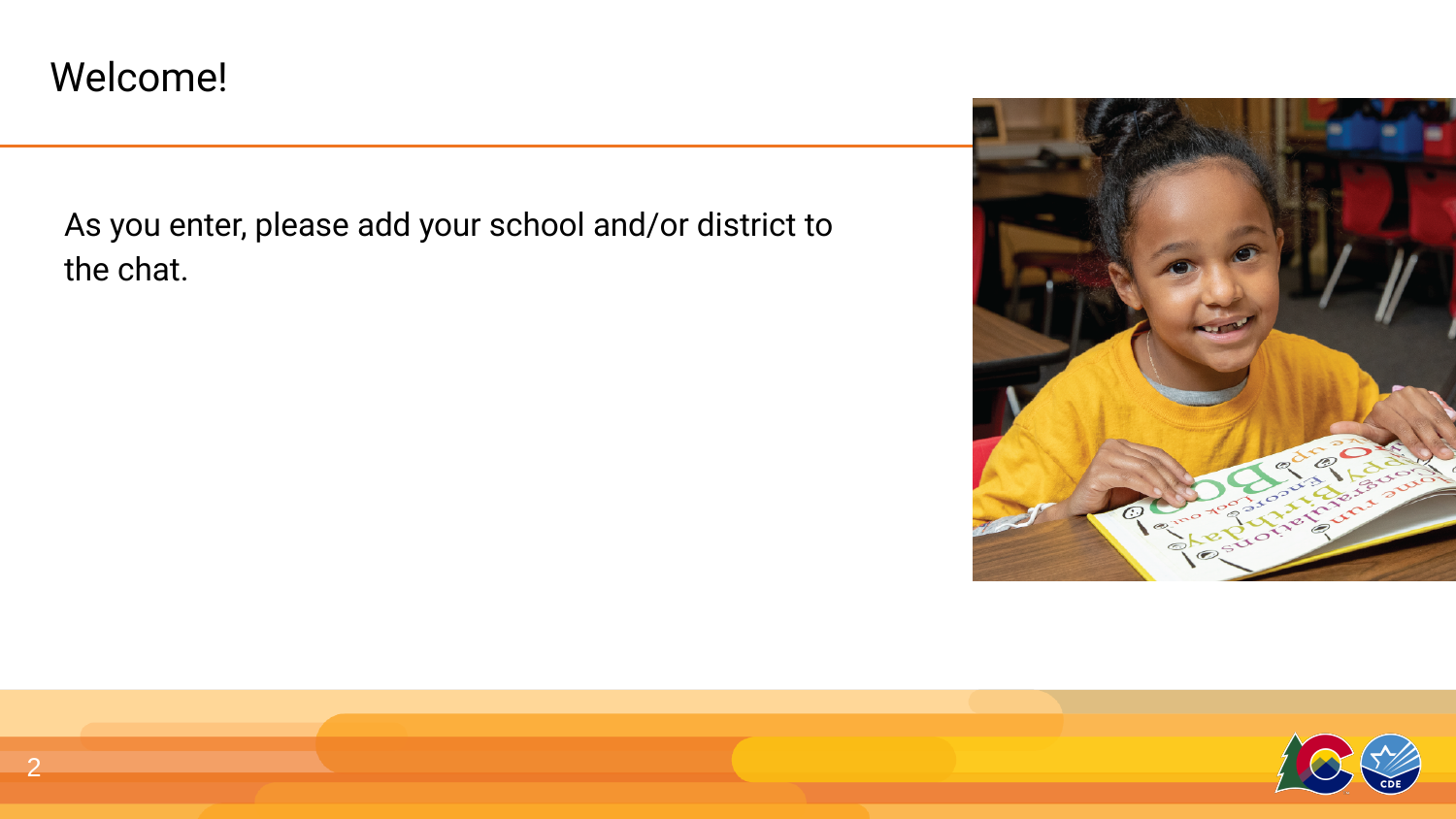

# Welcome!
As you enter, please add your school and/or district to the chat.